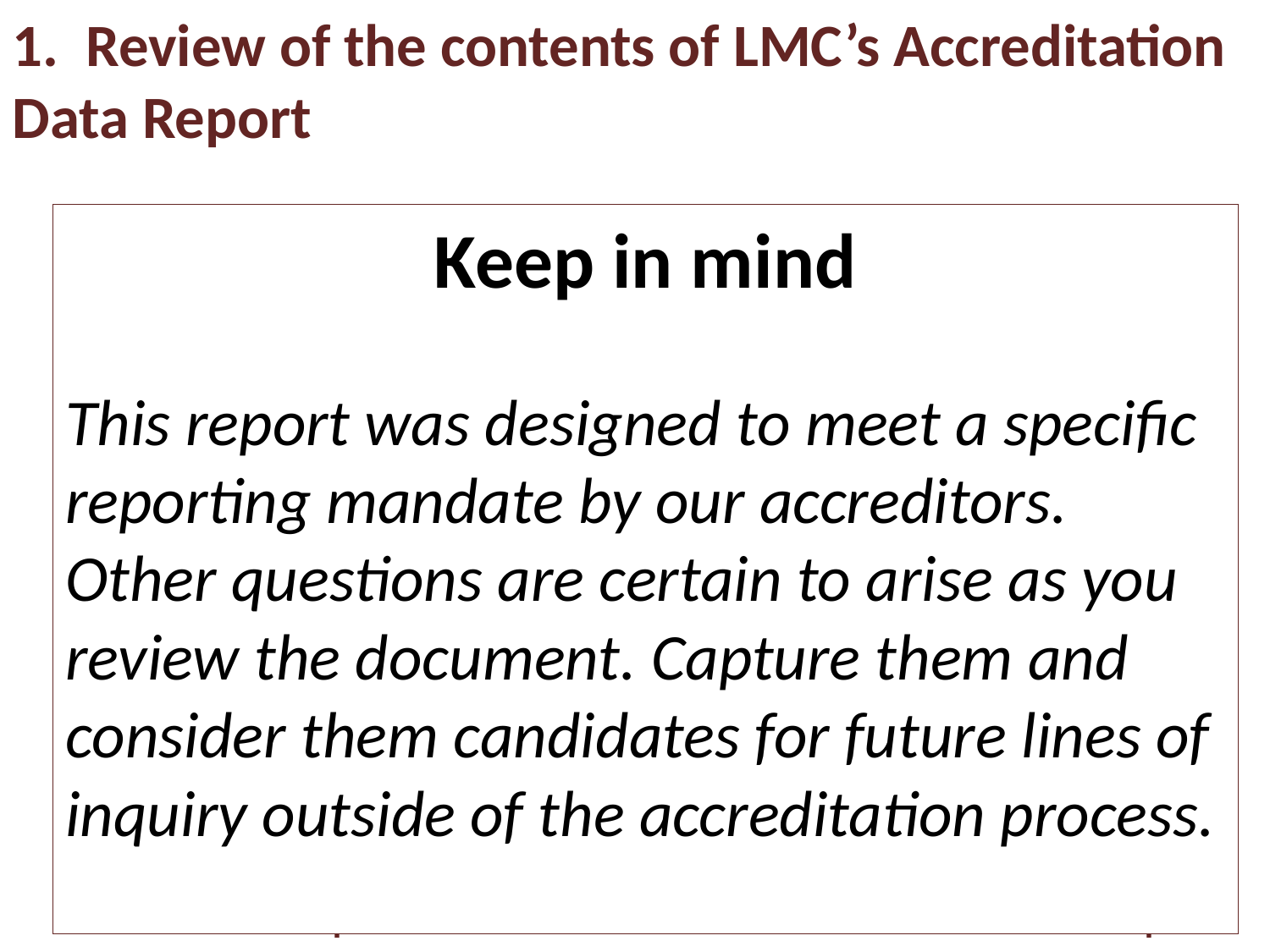

1.  Review of the contents of LMC’s Accreditation Data Report
 58 pages of tables and graphs
Keep in mind

This report was designed to meet a specific reporting mandate by our accreditors. Other questions are certain to arise as you review the document. Capture them and consider them candidates for future lines of inquiry outside of the accreditation process.

 Contains over 10,000 data points
 Includes a current demographic profile
 Five year trend analysis
 Success measures with multiple crosstabs
 Includes a socioeconomic status proxy
 Companion document for Brentwood Campus